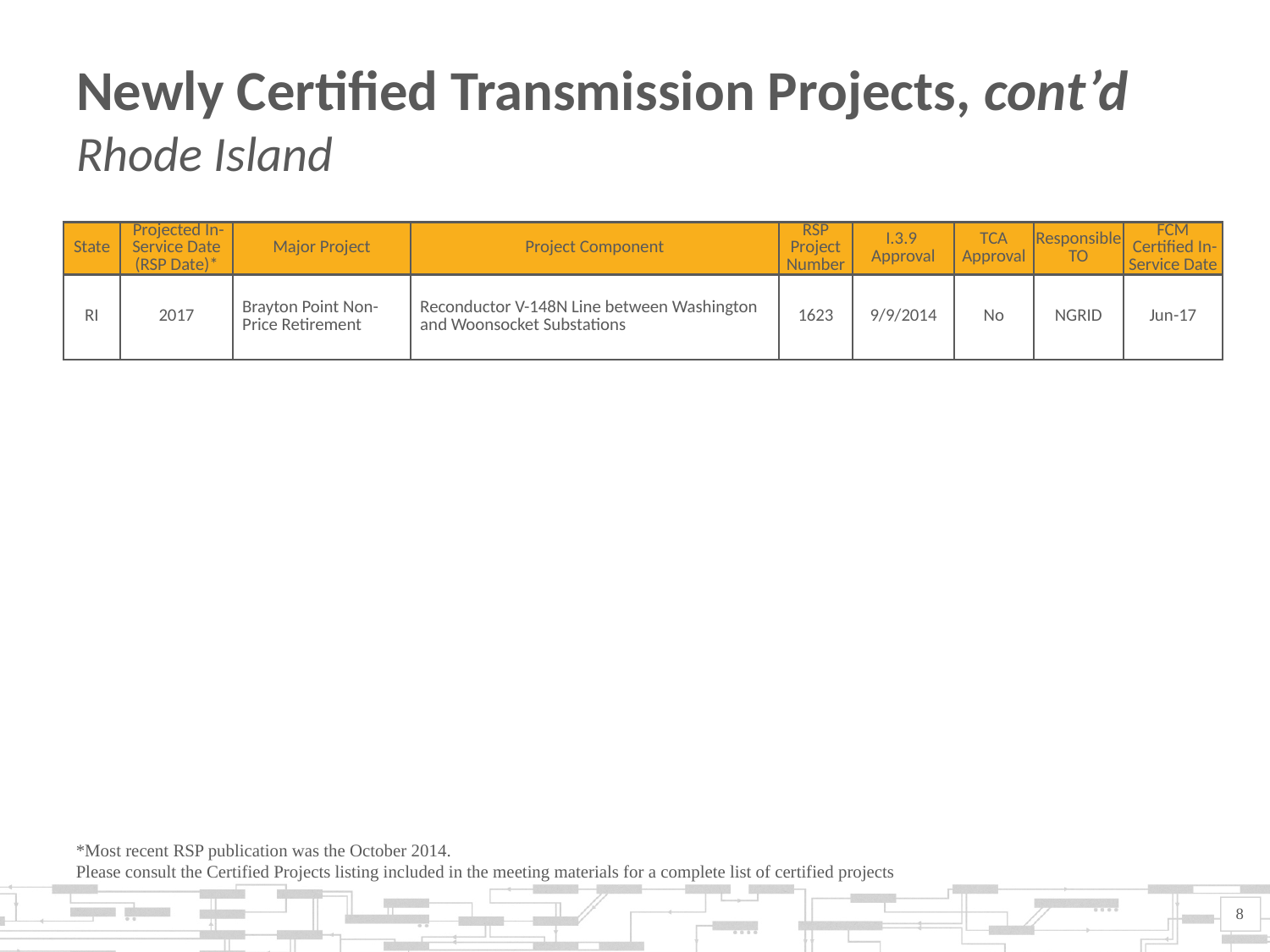

# Newly Certified Transmission Projects, cont’d Rhode Island
| State | Projected In-Service Date (RSP Date)\* | Major Project | Project Component | RSP Project Number | I.3.9 Approval | TCA Approval | Responsible TO | FCM Certified In-Service Date |
| --- | --- | --- | --- | --- | --- | --- | --- | --- |
| RI | 2017 | Brayton Point Non-Price Retirement | Reconductor V-148N Line between Washington and Woonsocket Substations | 1623 | 9/9/2014 | No | NGRID | Jun-17 |
*Most recent RSP publication was the October 2014.
Please consult the Certified Projects listing included in the meeting materials for a complete list of certified projects

8